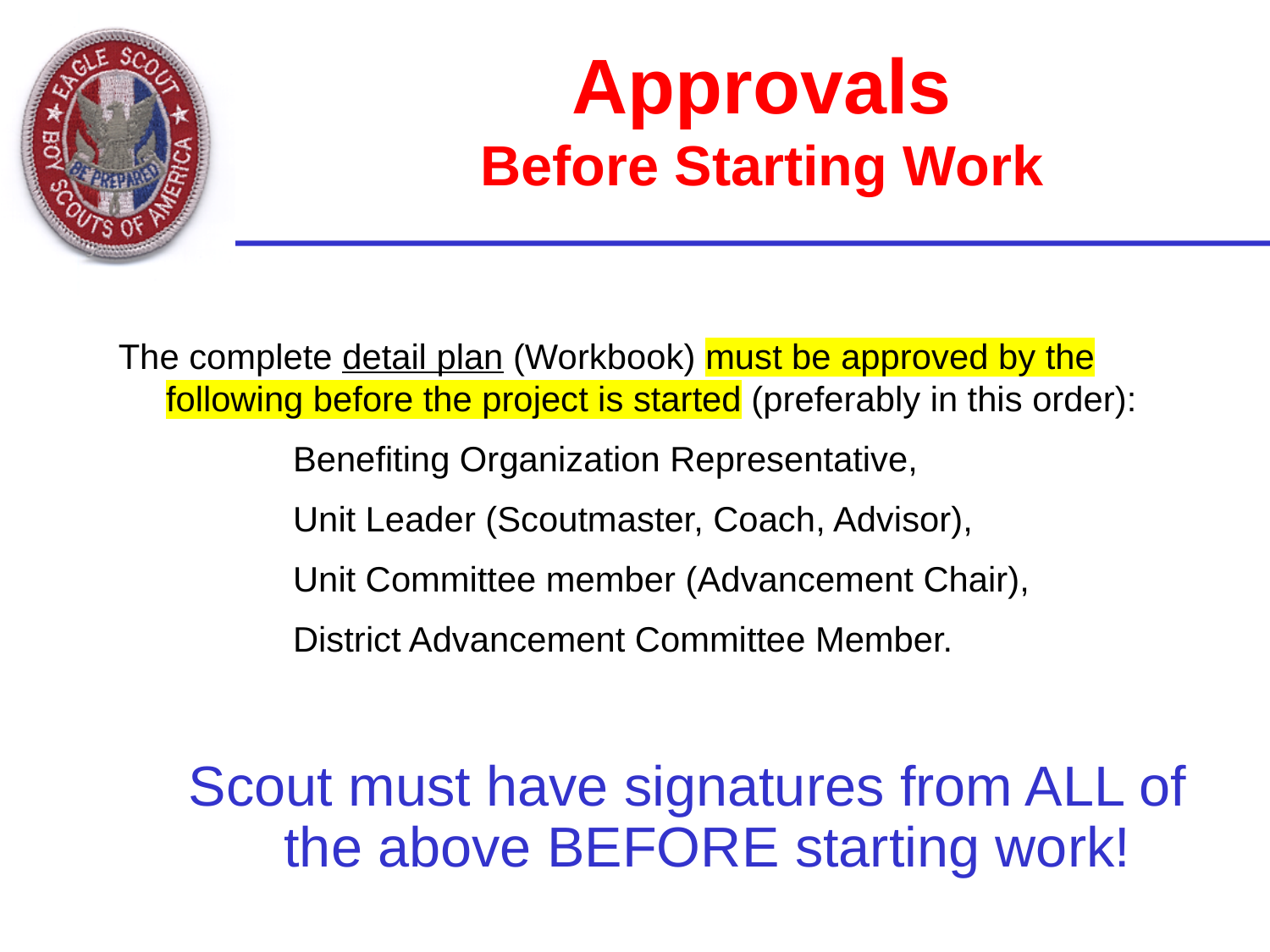

# Approvals Before Starting Work
The complete detail plan (Workbook) must be approved by the following before the project is started (preferably in this order):
		Benefiting Organization Representative,
		Unit Leader (Scoutmaster, Coach, Advisor),
		Unit Committee member (Advancement Chair),
		District Advancement Committee Member.
Scout must have signatures from ALL of the above BEFORE starting work!